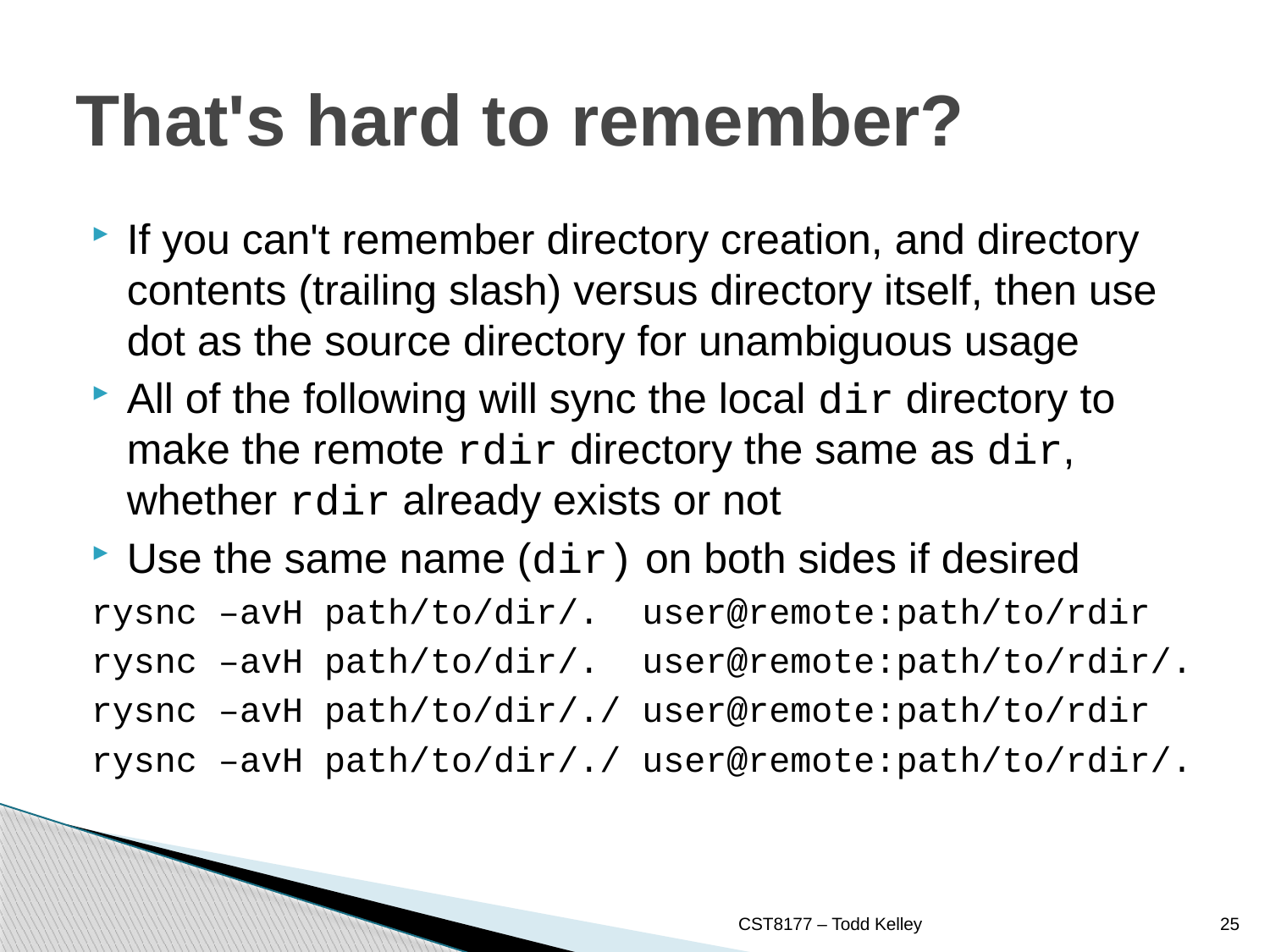

# That's hard to remember?
If you can't remember directory creation, and directory contents (trailing slash) versus directory itself, then use dot as the source directory for unambiguous usage
All of the following will sync the local dir directory to make the remote rdir directory the same as dir, whether rdir already exists or not
Use the same name (dir) on both sides if desired
rysnc –avH path/to/dir/.  user@remote:path/to/rdir
rysnc –avH path/to/dir/.  user@remote:path/to/rdir/.
rysnc –avH path/to/dir/./ user@remote:path/to/rdir
rysnc –avH path/to/dir/./ user@remote:path/to/rdir/.

CST8177 – Todd Kelley
25